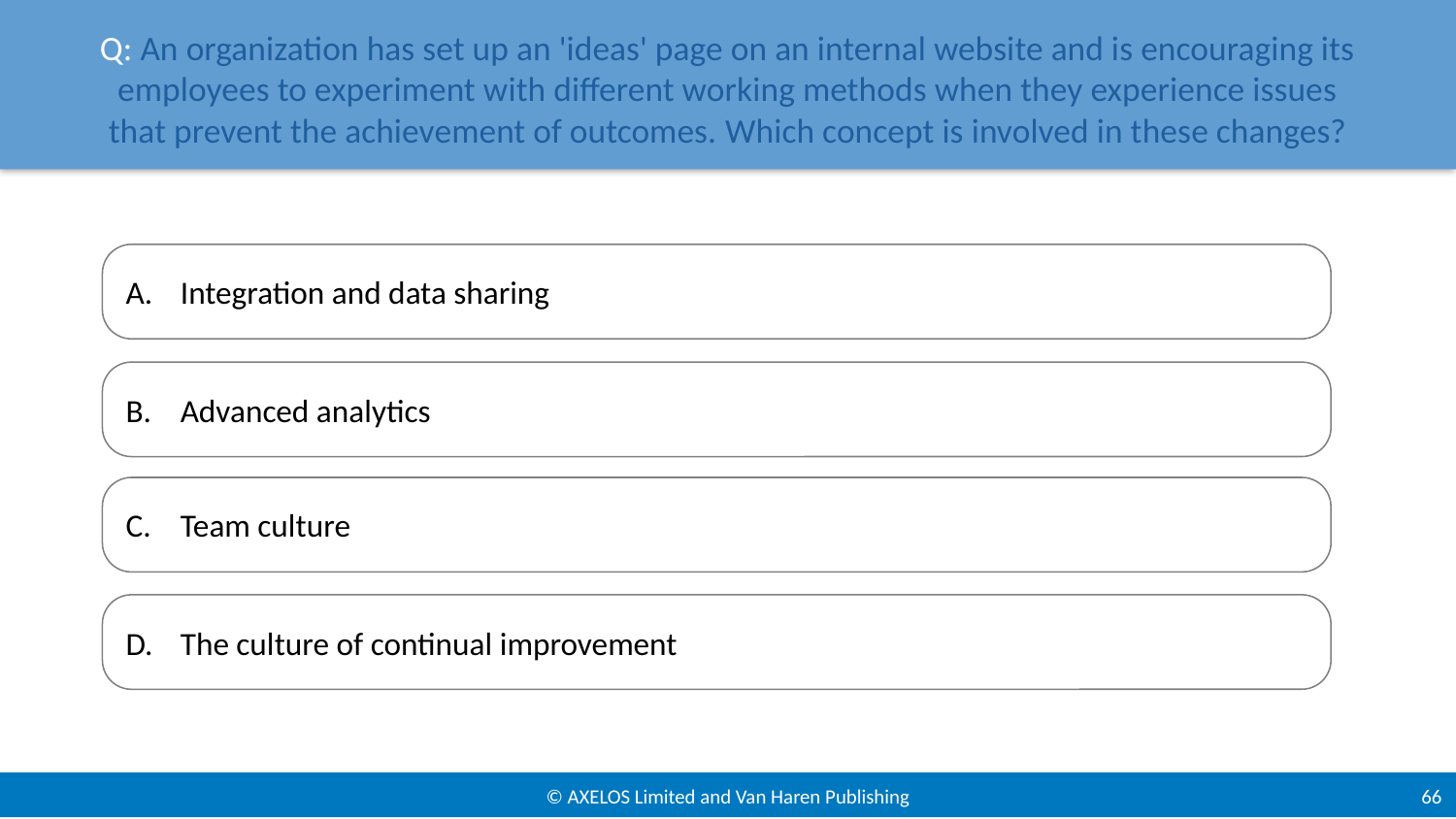

# Q: An organization has set up an 'ideas' page on an internal website and is encouraging its employees to experiment with different working methods when they experience issues that prevent the achievement of outcomes. Which concept is involved in these changes?
Integration and data sharing
Advanced analytics
Team culture
The culture of continual improvement